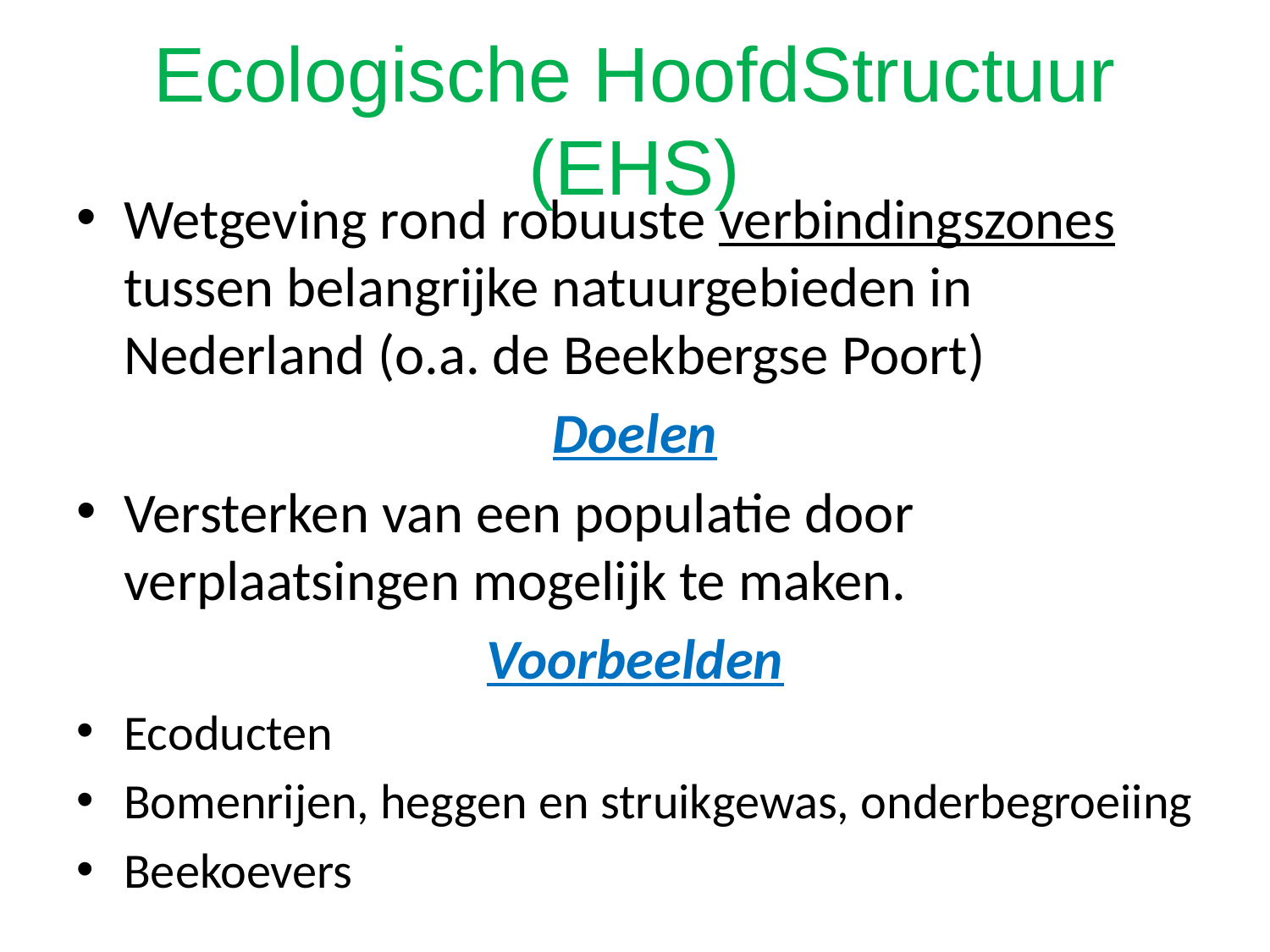

# Ecologische HoofdStructuur (EHS)
Wetgeving rond robuuste verbindingszones tussen belangrijke natuurgebieden in Nederland (o.a. de Beekbergse Poort)
Doelen
Versterken van een populatie door verplaatsingen mogelijk te maken.
Voorbeelden
Ecoducten
Bomenrijen, heggen en struikgewas, onderbegroeiing
Beekoevers